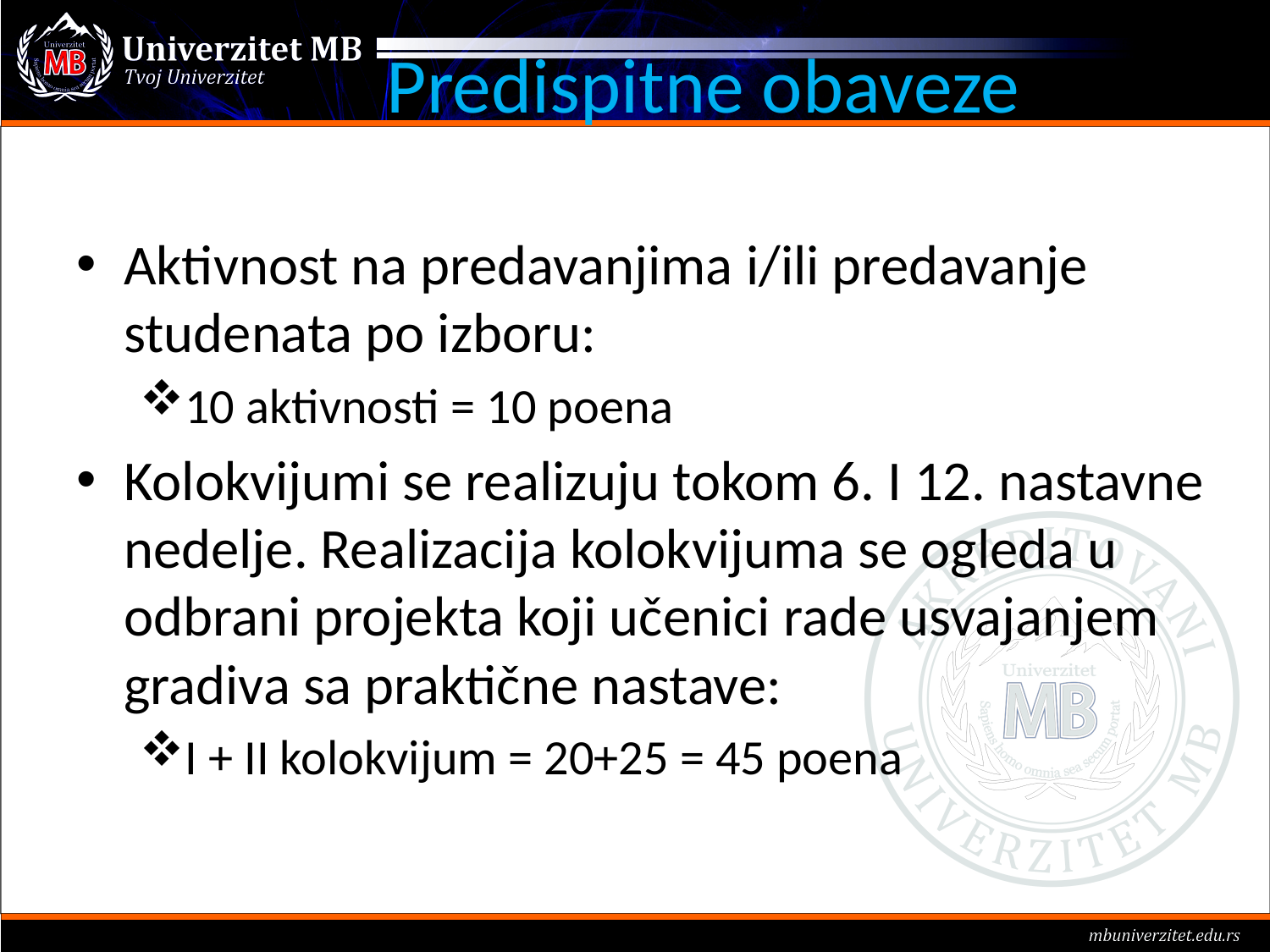

# Predispitne obaveze
Aktivnost na predavanjima i/ili predavanje studenata po izboru:
10 aktivnosti = 10 poena
Kolokvijumi se realizuju tokom 6. I 12. nastavne nedelje. Realizacija kolokvijuma se ogleda u odbrani projekta koji učenici rade usvajanjem gradiva sa praktične nastave:
I + II kolokvijum = 20+25 = 45 poena